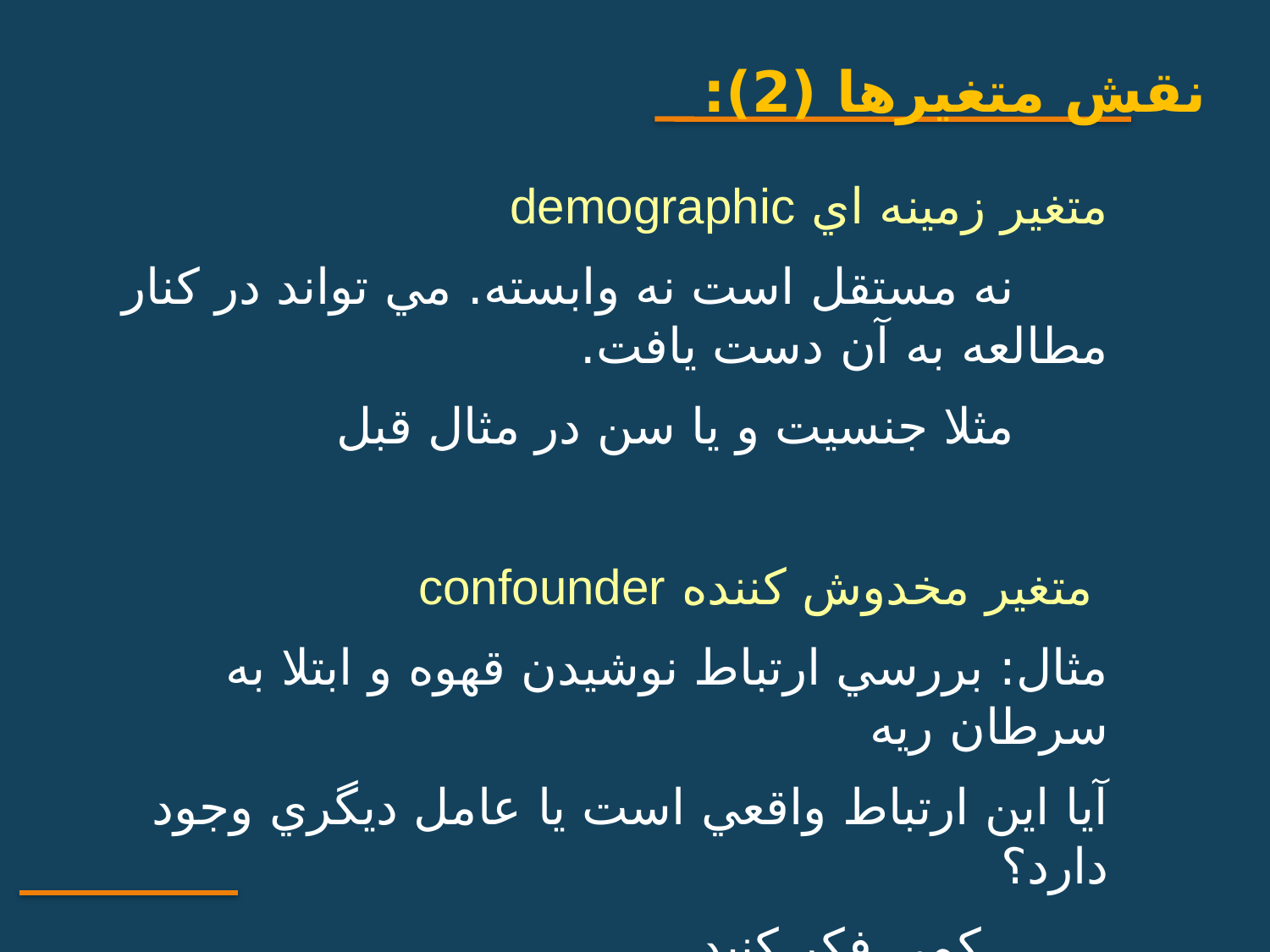

نقش متغيرها (2):
متغير زمينه اي demographic
      نه مستقل است نه وابسته. مي تواند در کنار مطالعه به آن دست يافت.
      مثلا جنسيت و يا سن در مثال قبل

 متغير مخدوش کننده confounder
مثال: بررسي ارتباط نوشيدن قهوه و ابتلا به سرطان ريه
آيا اين ارتباط واقعي است يا عامل ديگري وجود دارد؟
		کمي فکر کنيد ....